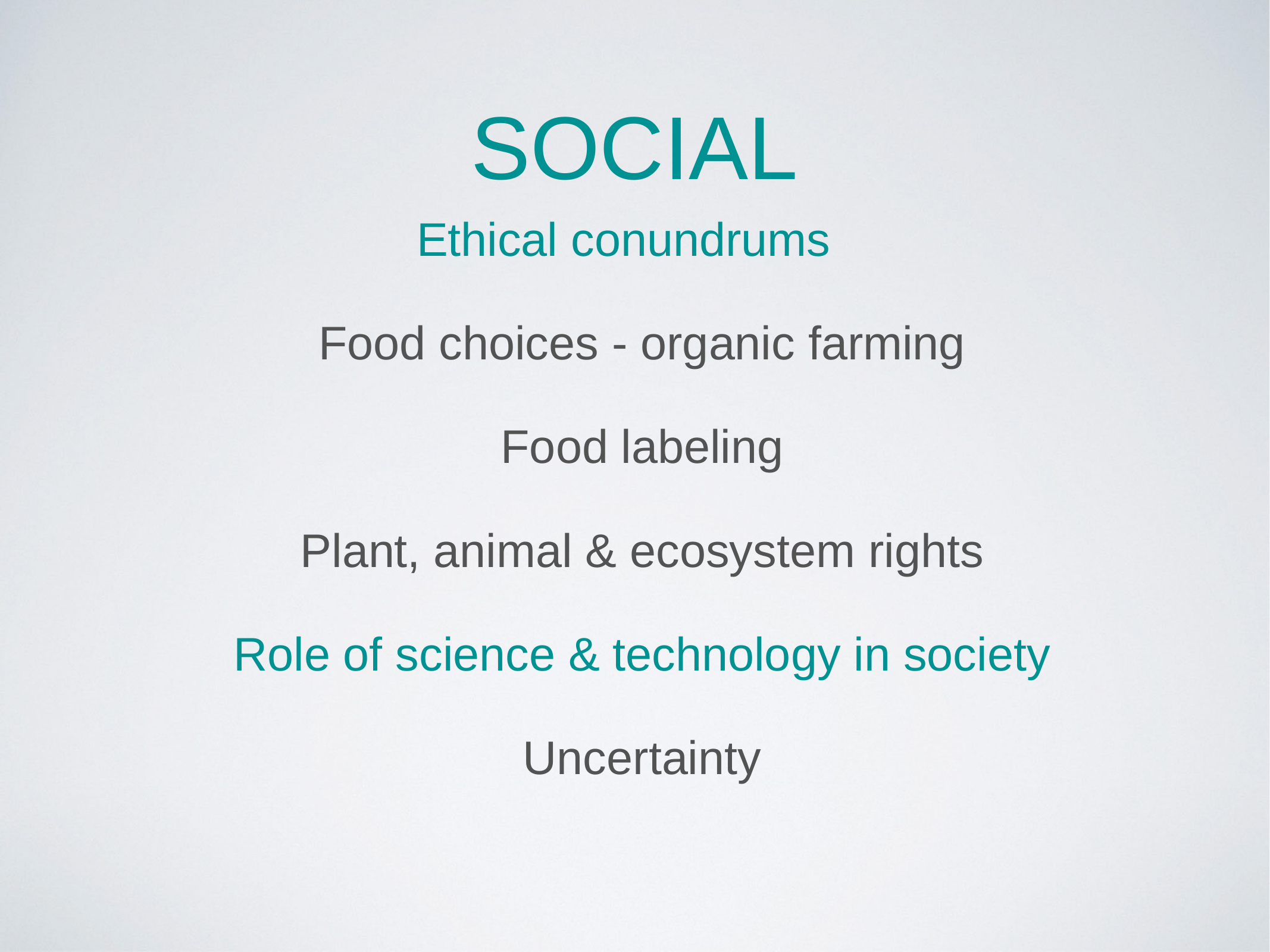

# Social
Ethical conundrums
Food choices - organic farming
Food labeling
Plant, animal & ecosystem rights
Role of science & technology in society
Uncertainty